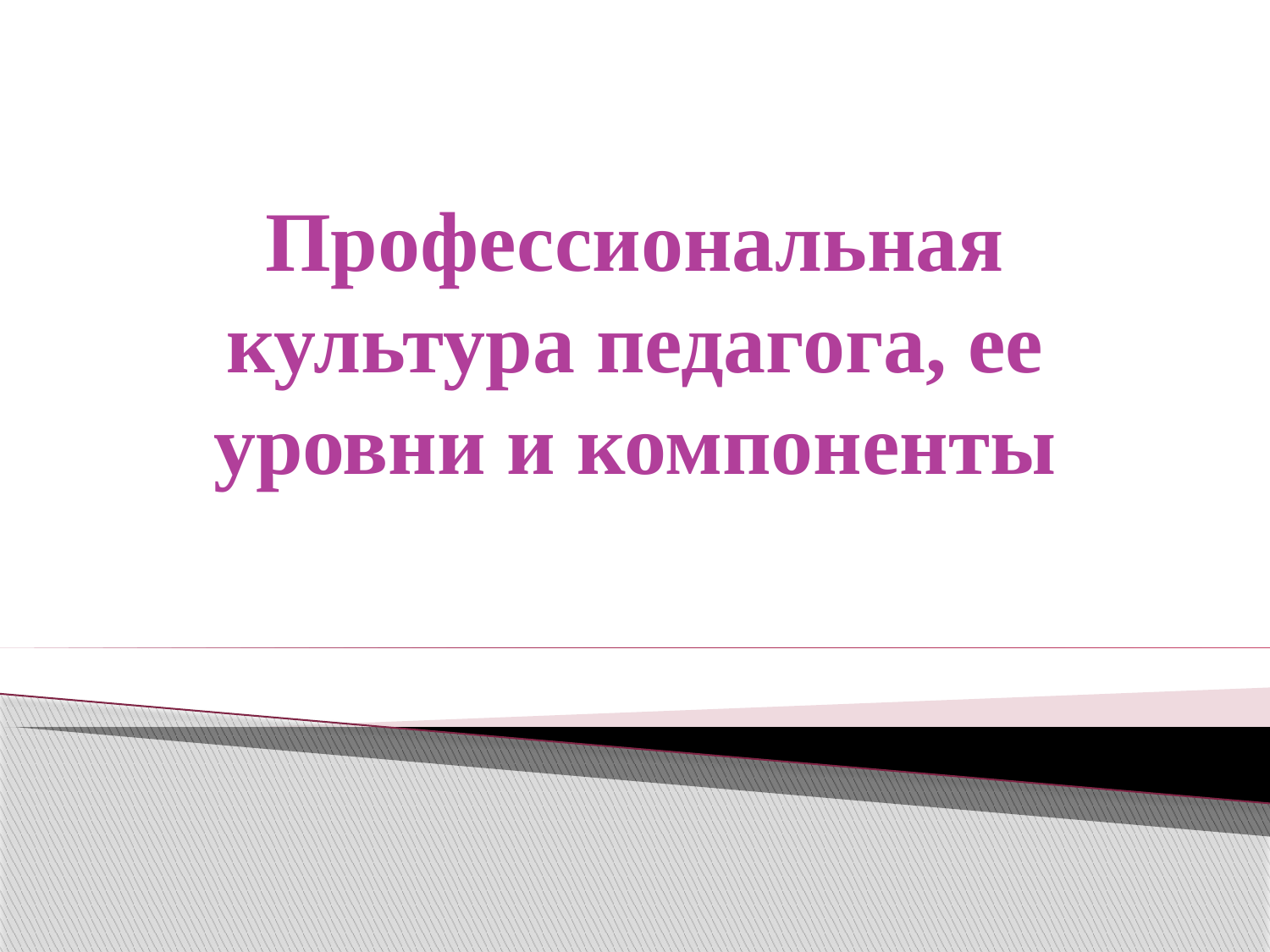

# Профессиональная культура педагога, ее уровни и компоненты